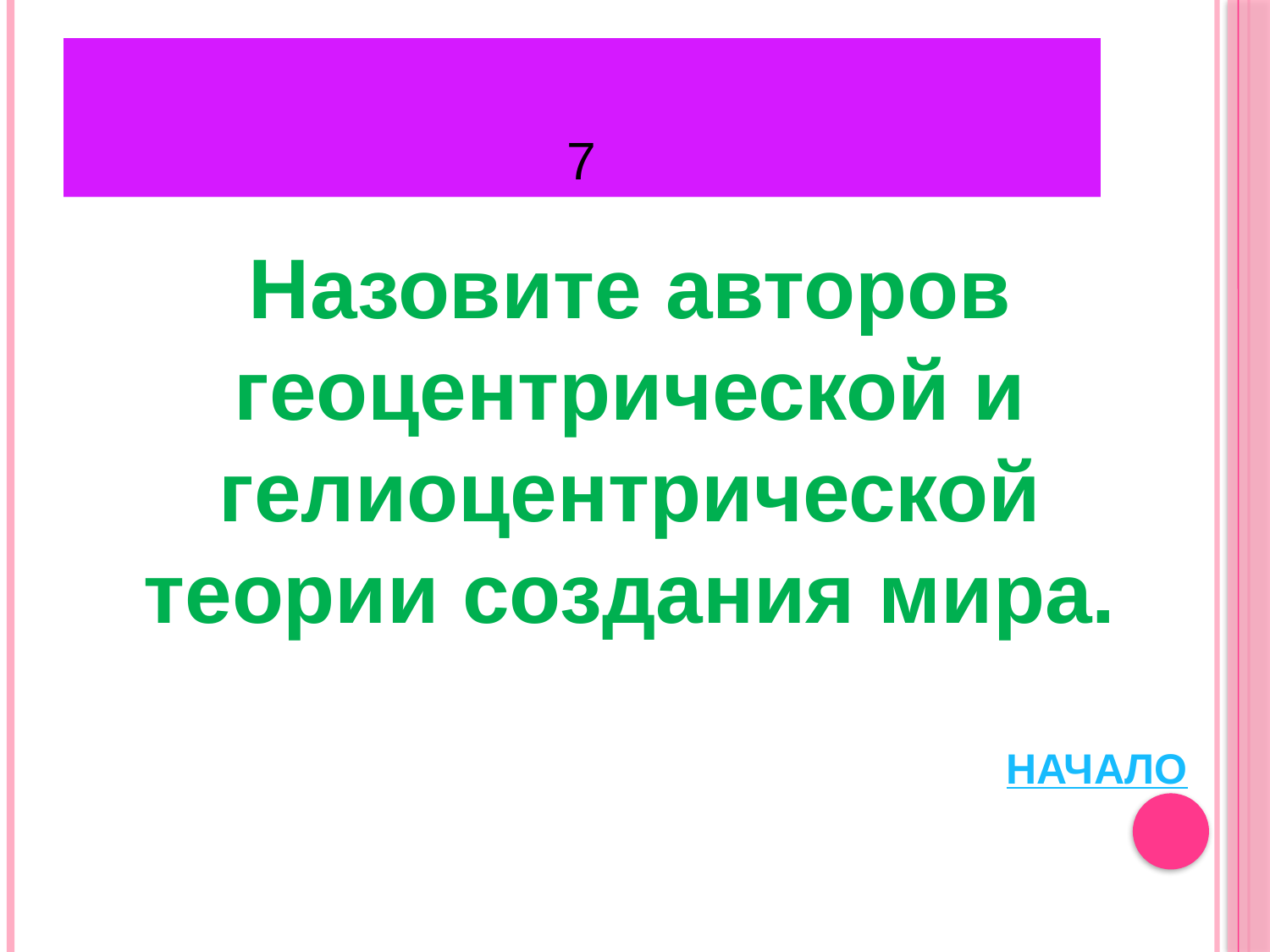

# 7
Назовите авторов геоцентрической и гелиоцентрической теории создания мира.

НАЧАЛО